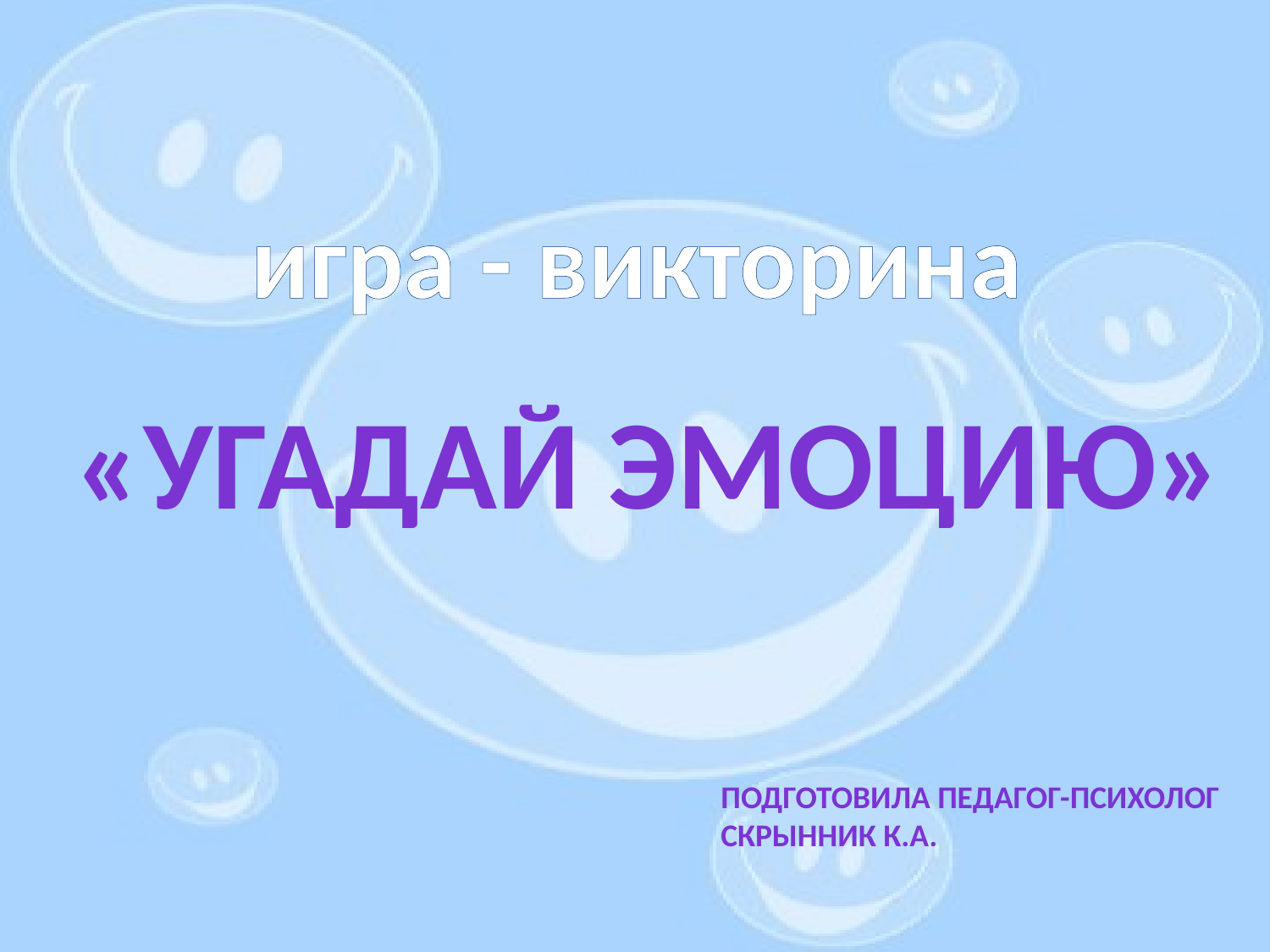

игра - викторина
# «Угадай эмоцию»
Подготовила педагог-психолог
Скрынник К.А.